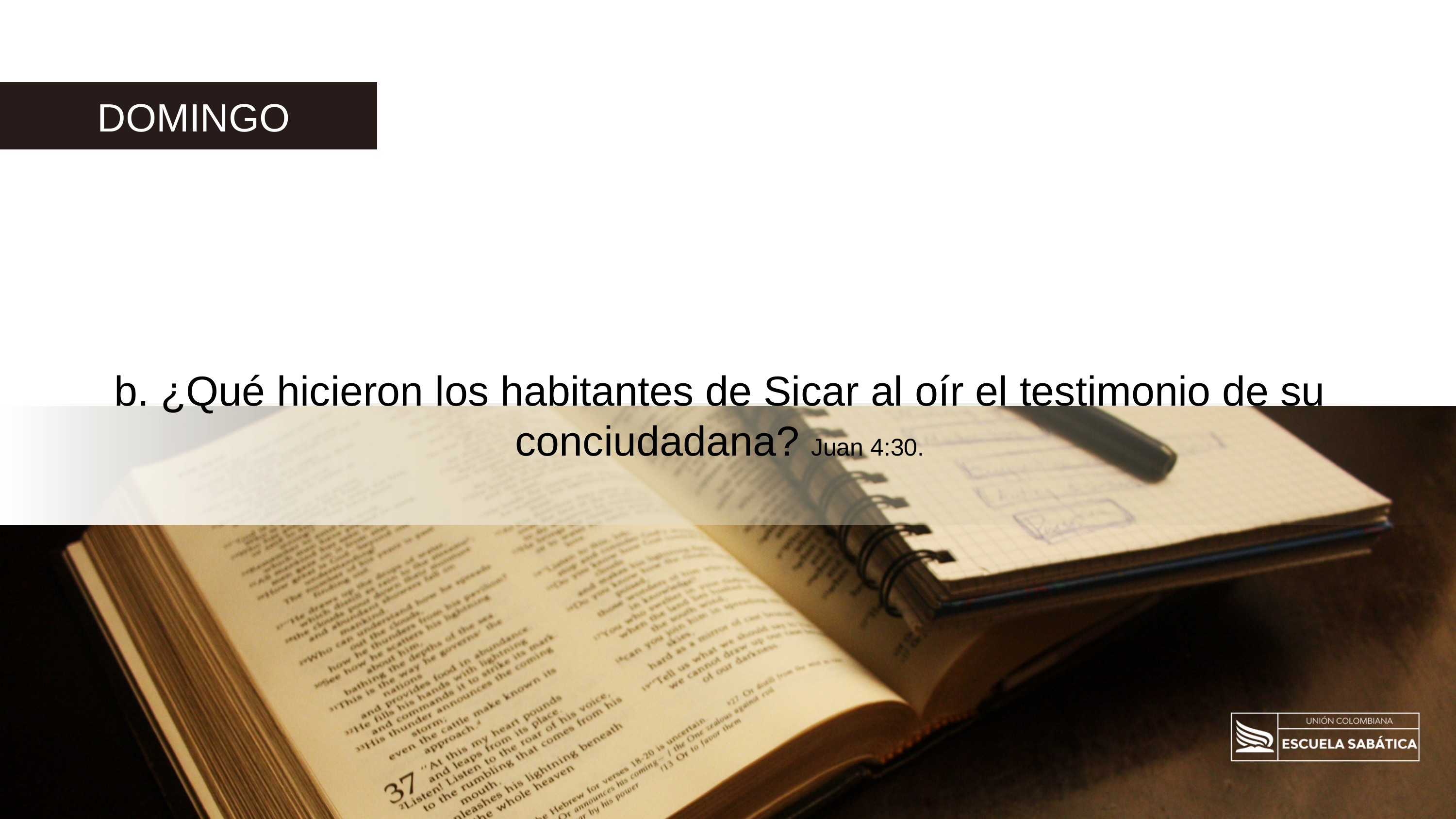

DOMINGO
b. ¿Qué hicieron los habitantes de Sicar al oír el testimonio de su conciudadana? Juan 4:30.